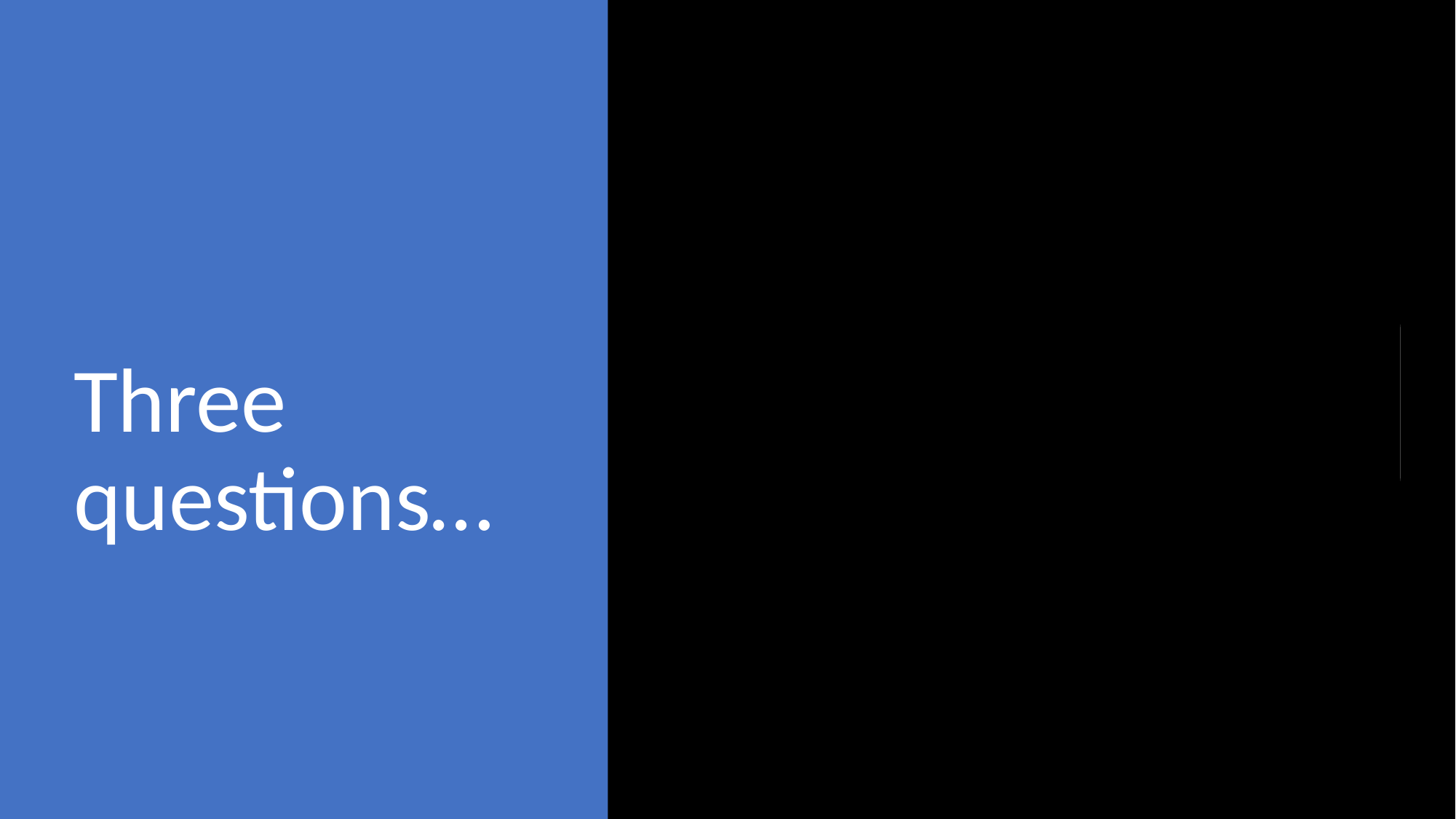

# Three questions…
What types of written feedback do you usually write?
One piece of work, 30 students – how long would writing written feedback typically take?
What then happens to that written feedback?